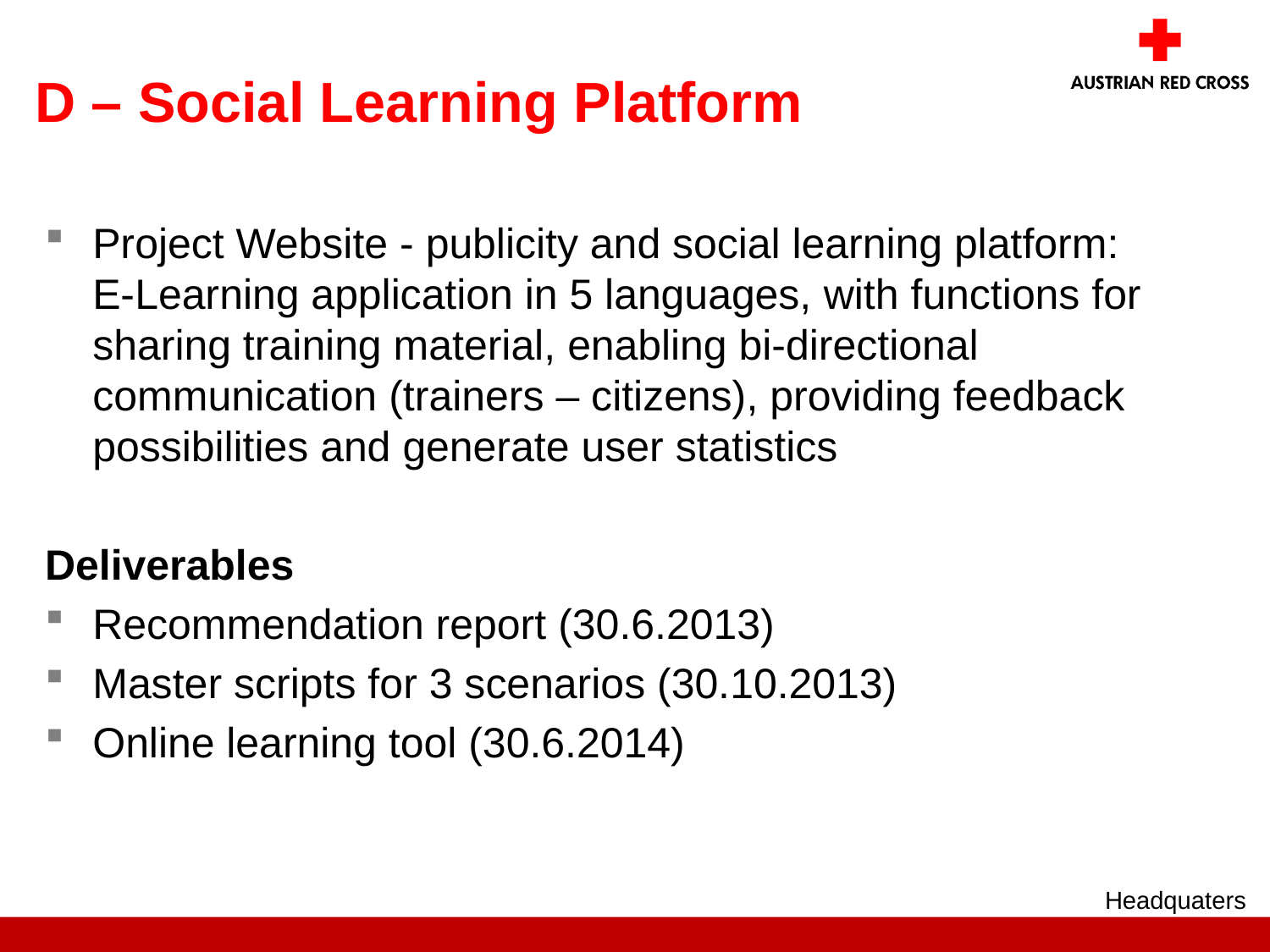

# D – Social Learning Platform
Project Website - publicity and social learning platform: E-Learning application in 5 languages, with functions for sharing training material, enabling bi-directional communication (trainers – citizens), providing feedback possibilities and generate user statistics

Deliverables
Recommendation report (30.6.2013)
Master scripts for 3 scenarios (30.10.2013)
Online learning tool (30.6.2014)
Headquaters